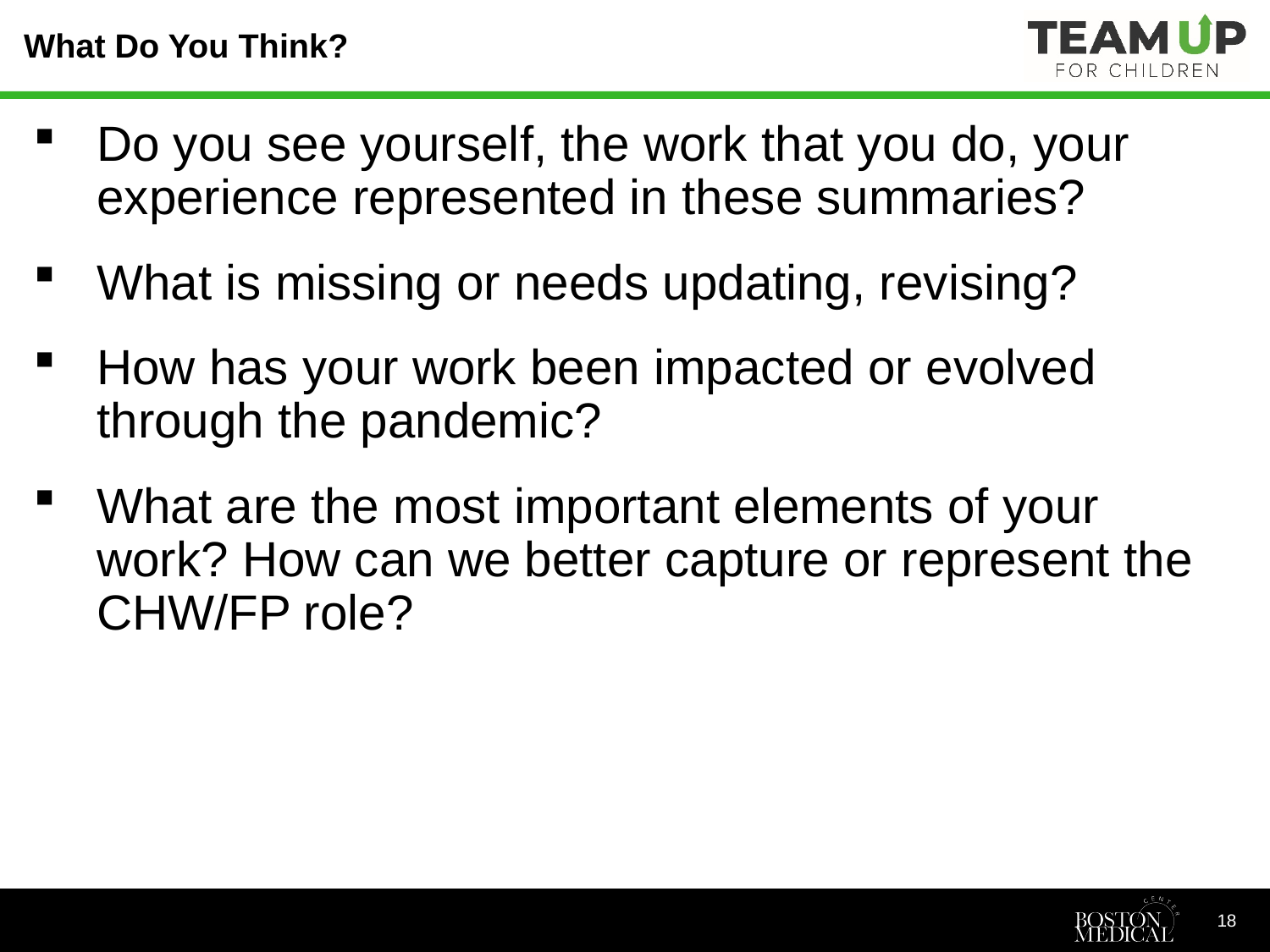

# What Do You Think?
Do you see yourself, the work that you do, your experience represented in these summaries?
What is missing or needs updating, revising?
How has your work been impacted or evolved through the pandemic?
What are the most important elements of your work? How can we better capture or represent the CHW/FP role?
18